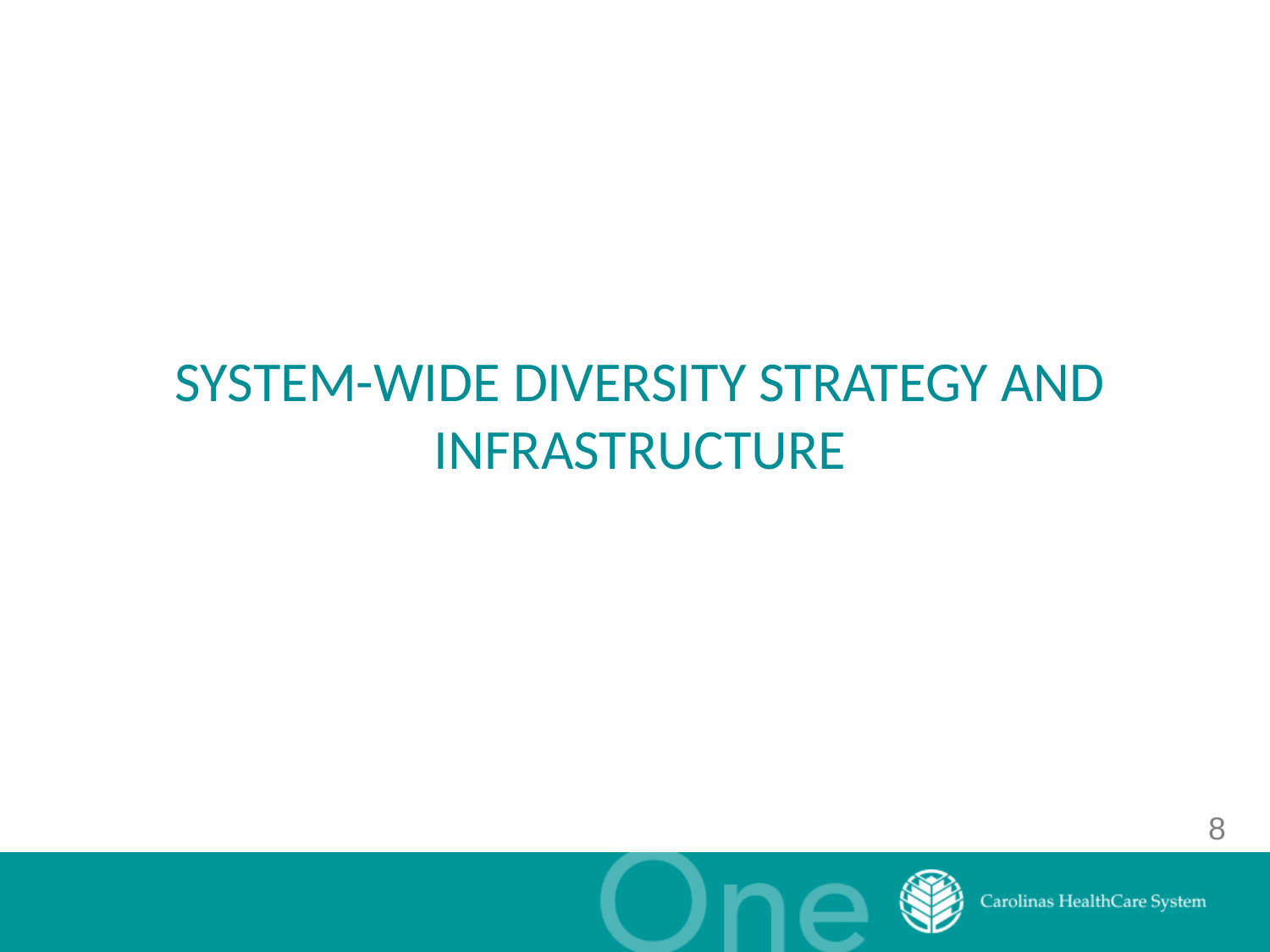

# System-wide Diversity Strategy and Infrastructure
8